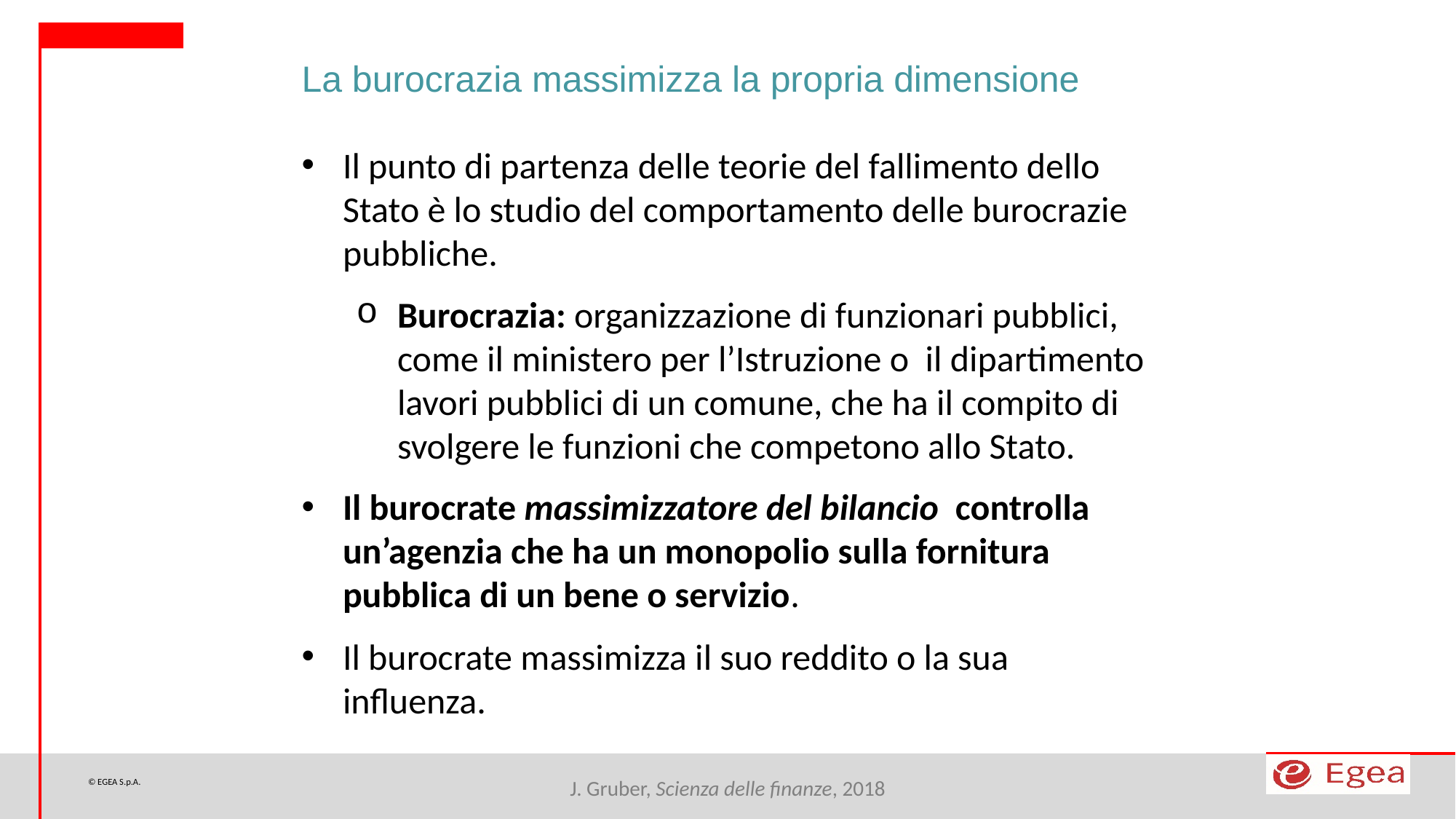

La burocrazia massimizza la propria dimensione
Il punto di partenza delle teorie del fallimento dello Stato è lo studio del comportamento delle burocrazie pubbliche.
Burocrazia: organizzazione di funzionari pubblici, come il ministero per l’Istruzione o  il dipartimento lavori pubblici di un comune, che ha il compito di svolgere le funzioni che competono allo Stato.
Il burocrate massimizzatore del bilancio  controlla un’agenzia che ha un monopolio sulla fornitura pubblica di un bene o servizio.
Il burocrate massimizza il suo reddito o la sua influenza.